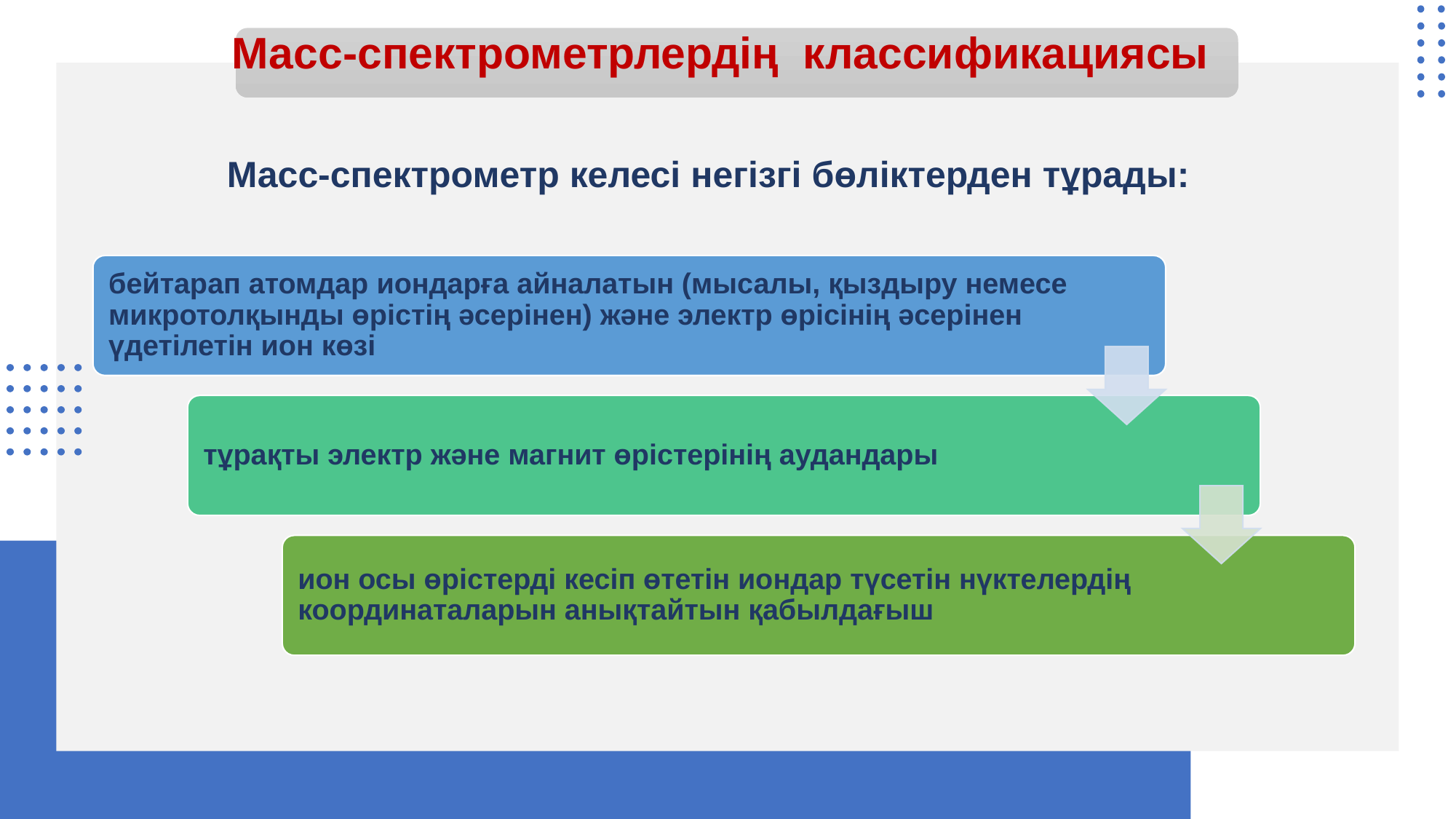

# Масс-спектрометрлердің  классификациясы

Масс-спектрометр келесі негізгі бөліктерден тұрады:
бейтарап атомдар иондарға айналатын (мысалы, қыздыру немесе микротолқынды өрістің әсерінен) және электр өрісінің әсерінен үдетілетін ион көзі
тұрақты электр және магнит өрістерінің аудандары
ион осы өрістерді кесіп өтетін иондар түсетін нүктелердің координаталарын анықтайтын қабылдағыш